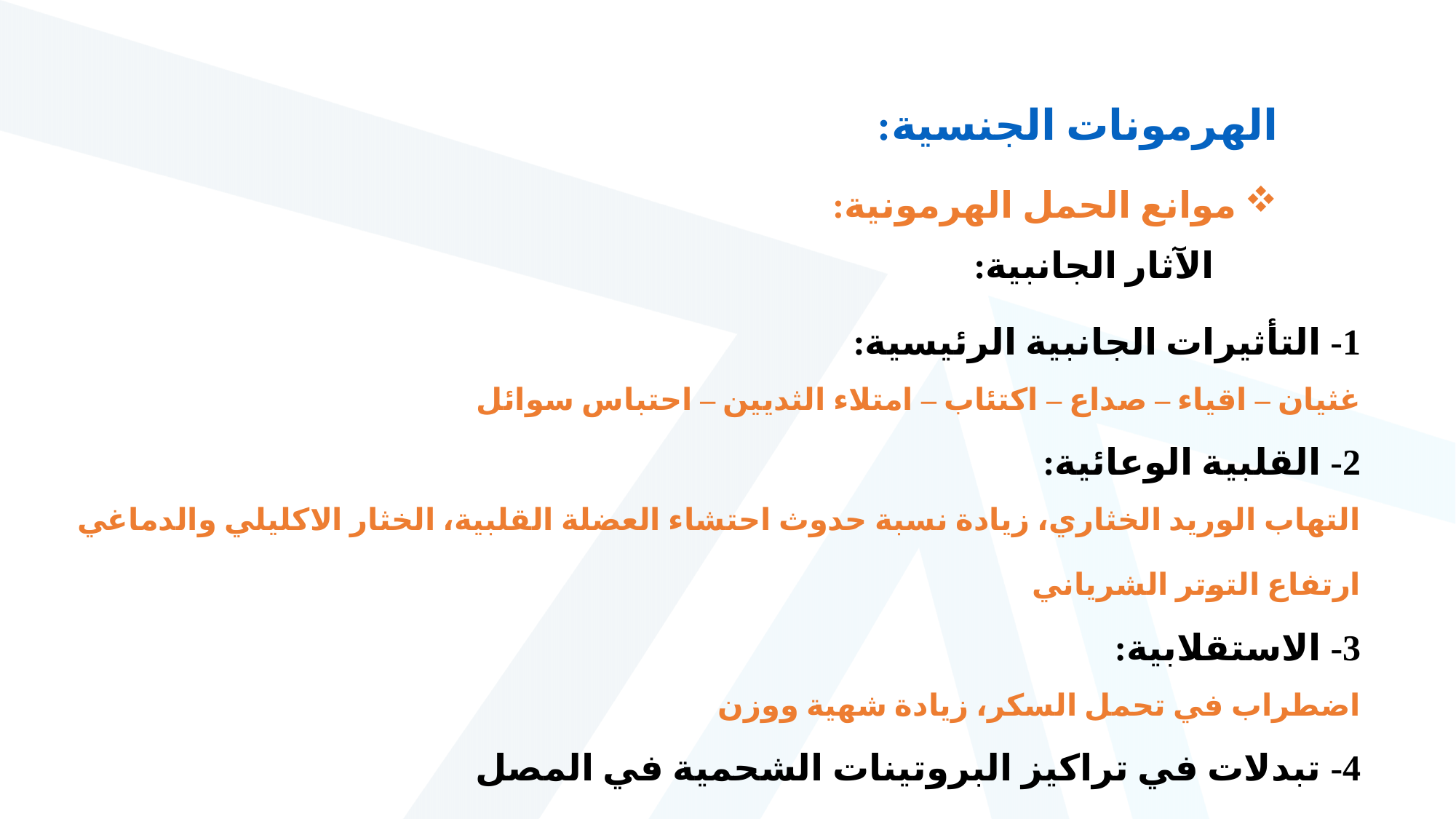

الهرمونات الجنسية:
موانع الحمل الهرمونية:
الآثار الجانبية:
1- التأثيرات الجانبية الرئيسية:
غثيان – اقياء – صداع – اكتئاب – امتلاء الثديين – احتباس سوائل
2- القلبية الوعائية:
التهاب الوريد الخثاري، زيادة نسبة حدوث احتشاء العضلة القلبية، الخثار الاكليلي والدماغي
ارتفاع التوتر الشرياني
3- الاستقلابية:
اضطراب في تحمل السكر، زيادة شهية ووزن
4- تبدلات في تراكيز البروتينات الشحمية في المصل